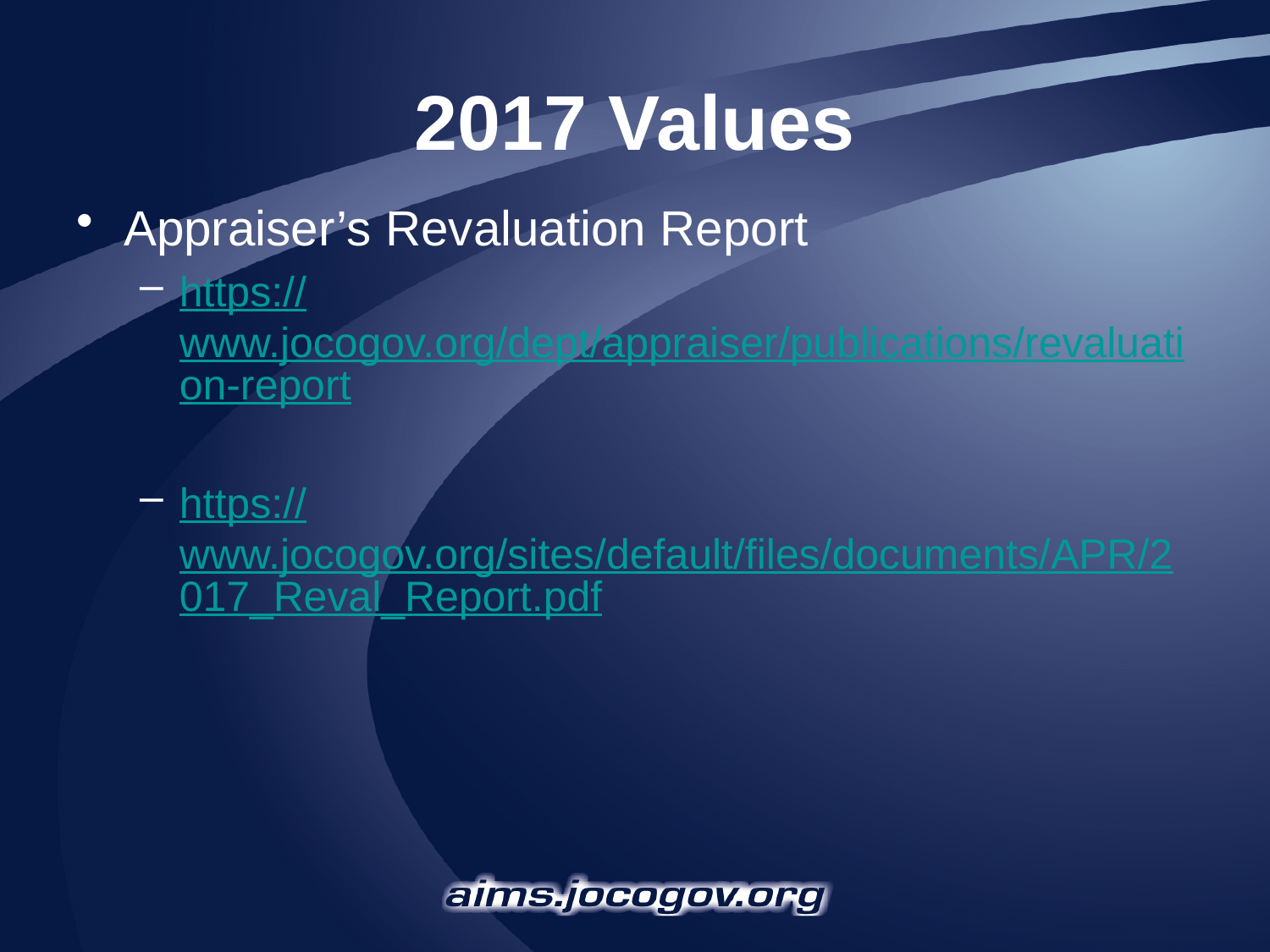

# 2017 Values
Appraiser’s Revaluation Report
https://www.jocogov.org/dept/appraiser/publications/revaluation-report

https://www.jocogov.org/sites/default/files/documents/APR/2017_Reval_Report.pdf